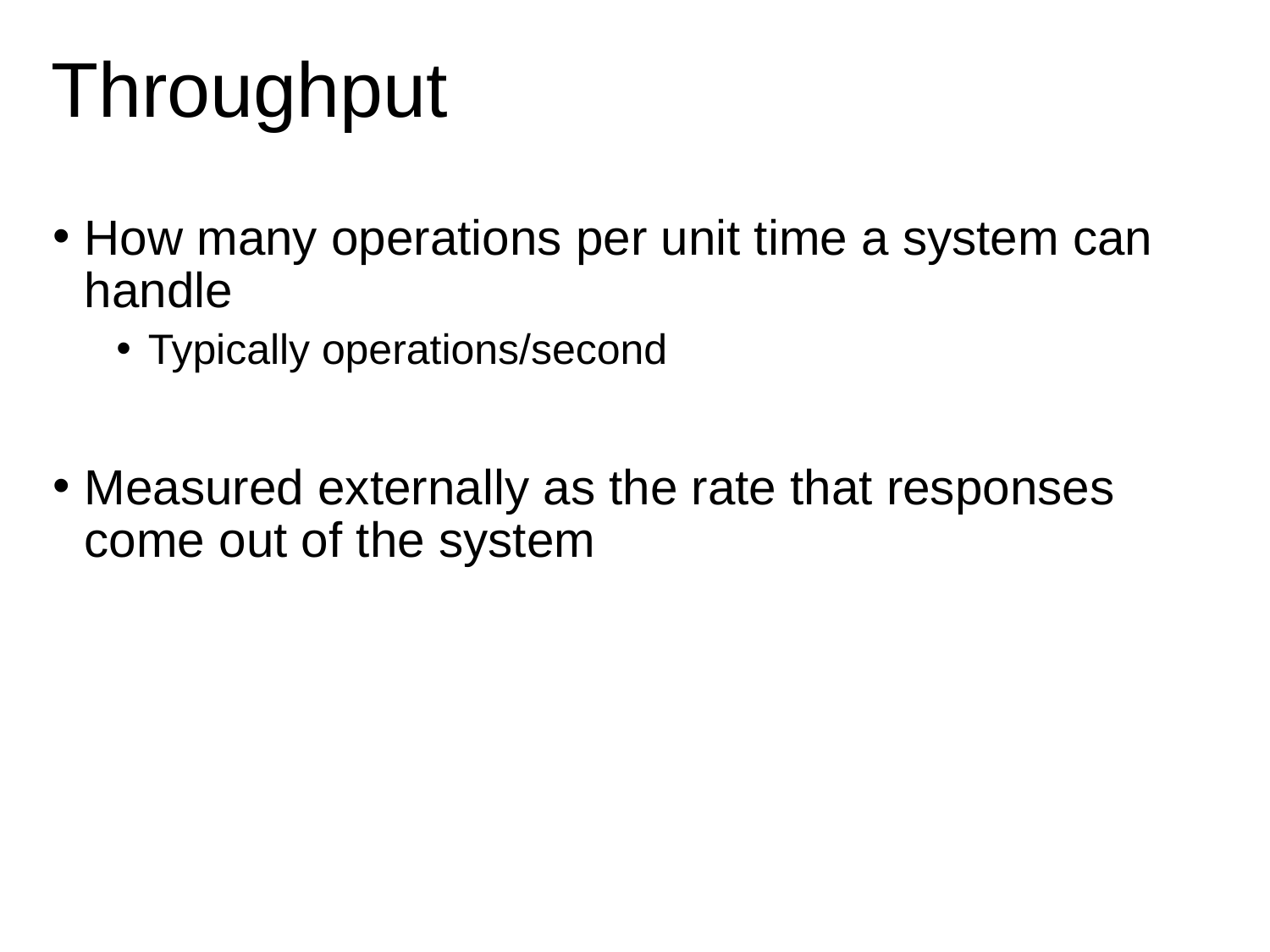

# Throughput
How many operations per unit time a system can handle
Typically operations/second

Measured externally as the rate that responses come out of the system